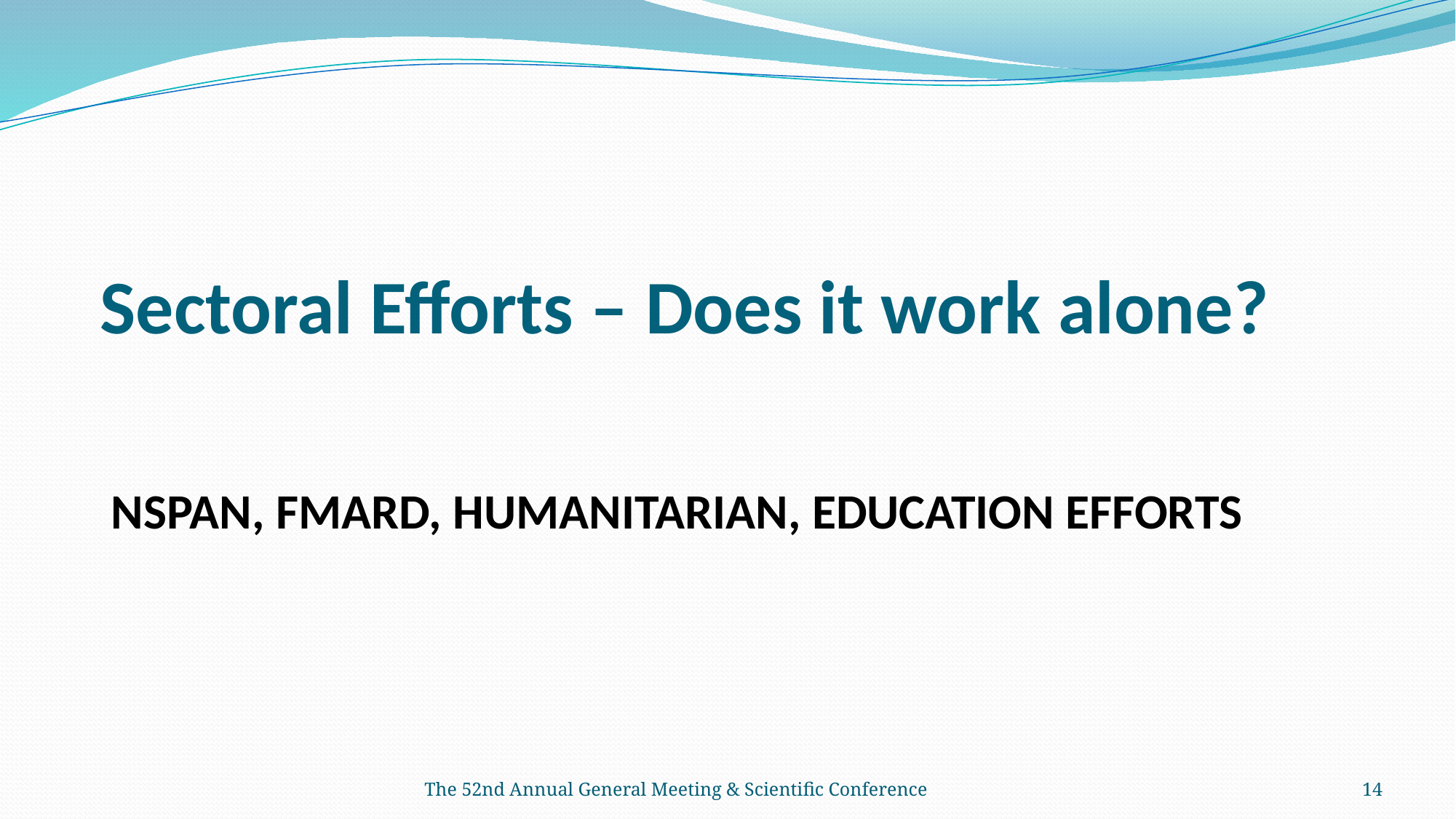

# Sectoral Efforts – Does it work alone?

NSPAN, FMARD, HUMANITARIAN, EDUCATION EFFORTS

The 52nd Annual General Meeting & Scientific Conference
14